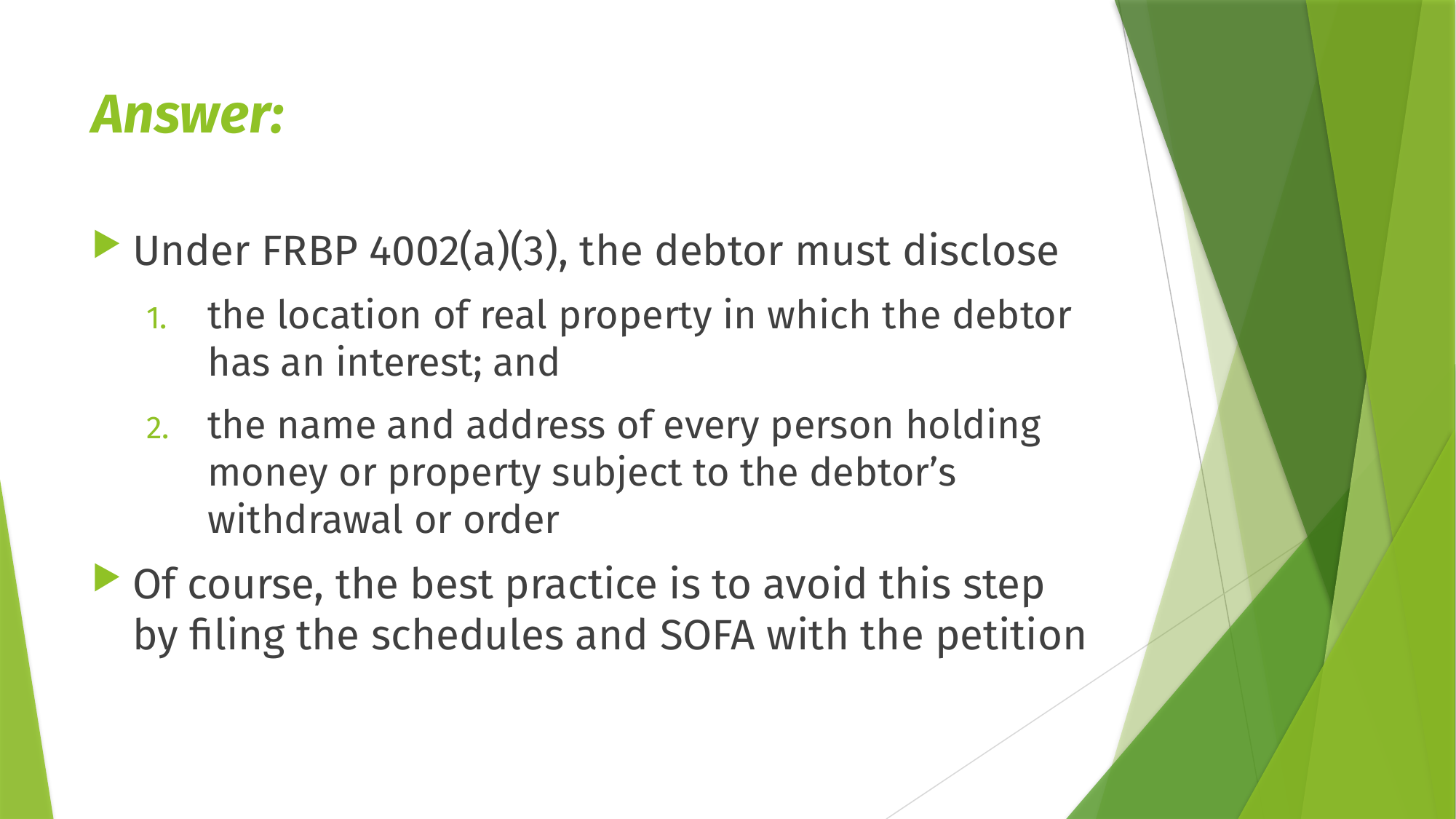

# Answer:
Under FRBP 4002(a)(3), the debtor must disclose
the location of real property in which the debtor has an interest; and
the name and address of every person holding money or property subject to the debtor’s withdrawal or order
Of course, the best practice is to avoid this step by filing the schedules and SOFA with the petition